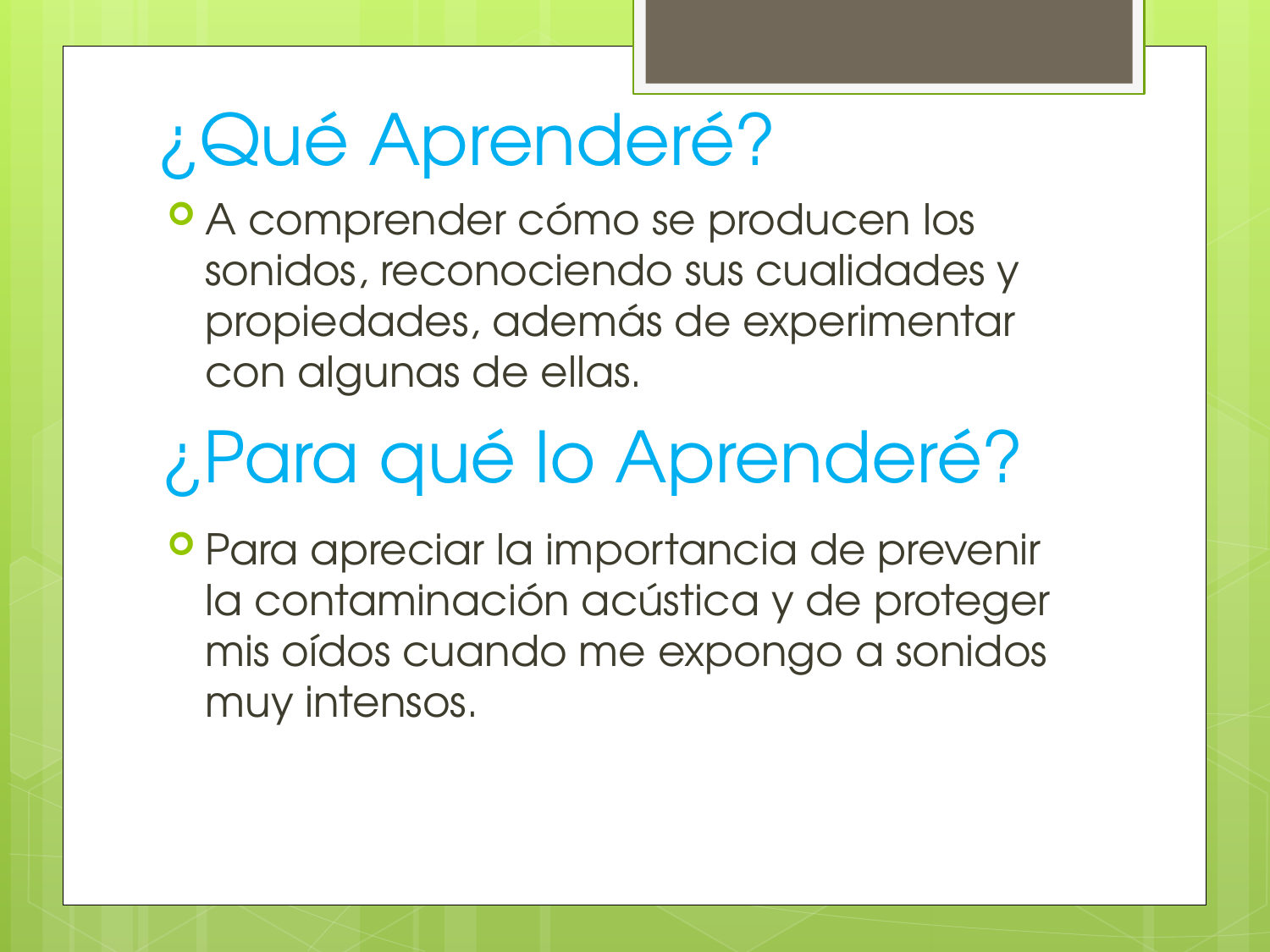

# ¿Qué Aprenderé?
A comprender cómo se producen los sonidos, reconociendo sus cualidades y propiedades, además de experimentar con algunas de ellas.

Para apreciar la importancia de prevenir la contaminación acústica y de proteger mis oídos cuando me expongo a sonidos muy intensos.
¿Para qué lo Aprenderé?